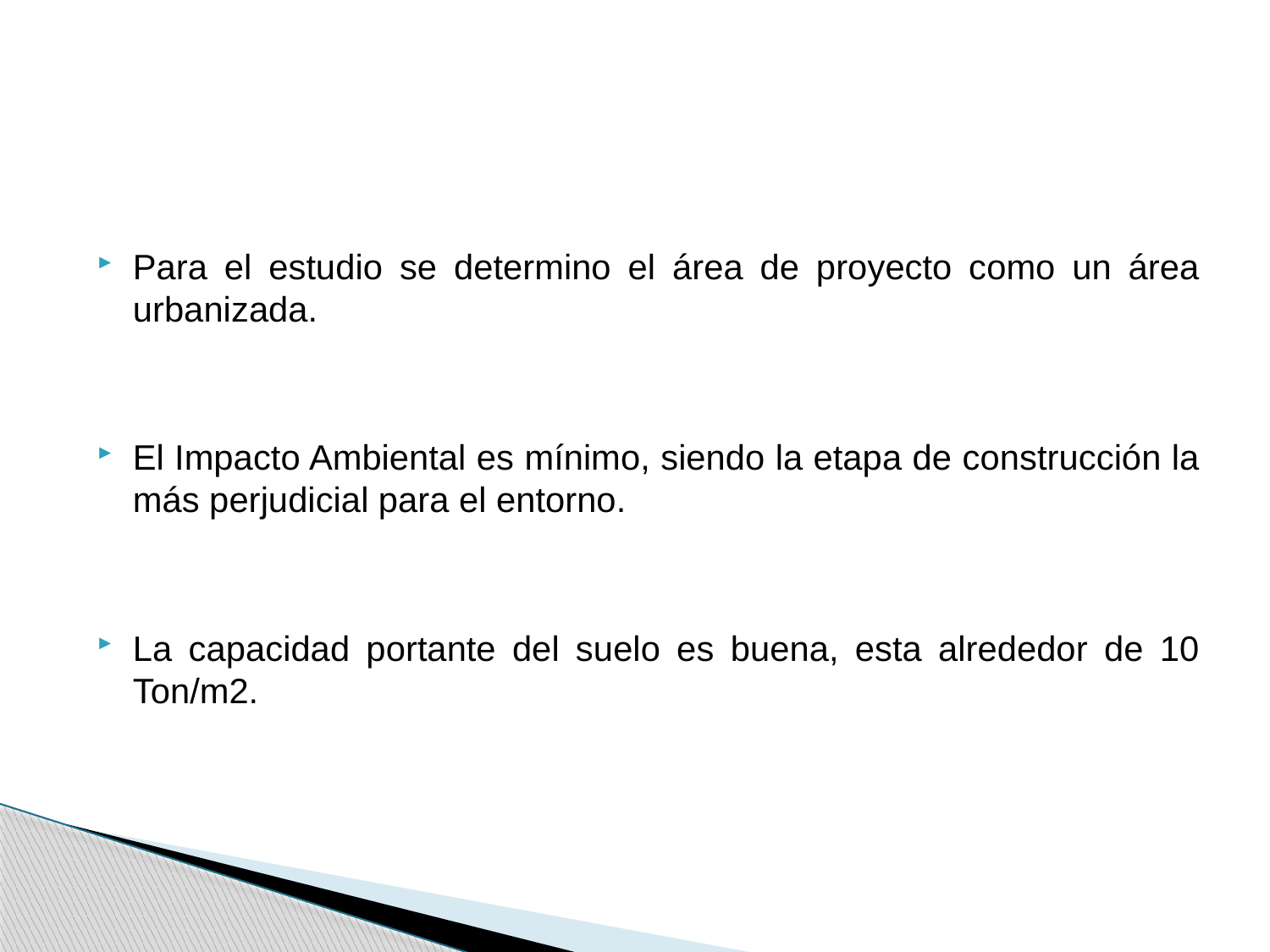

Para el estudio se determino el área de proyecto como un área urbanizada.

El Impacto Ambiental es mínimo, siendo la etapa de construcción la más perjudicial para el entorno.

La capacidad portante del suelo es buena, esta alrededor de 10 Ton/m2.